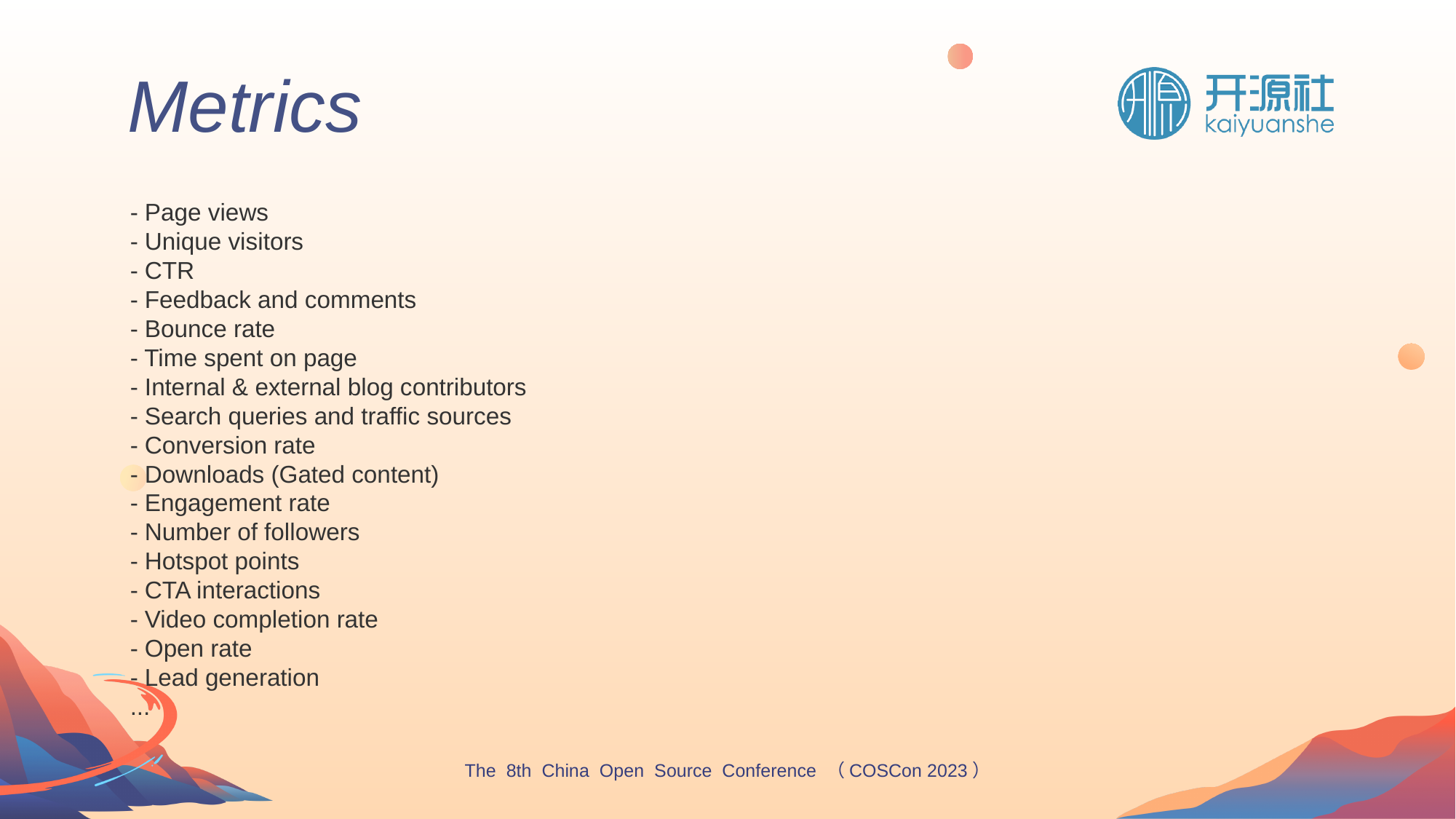

Metrics
- Page views
- Unique visitors
- CTR
- Feedback and comments
- Bounce rate
- Time spent on page
- Internal & external blog contributors
- Search queries and traffic sources
- Conversion rate
- Downloads (Gated content)
- Engagement rate
- Number of followers
- Hotspot points
- CTA interactions
- Video completion rate
- Open rate
- Lead generation
...